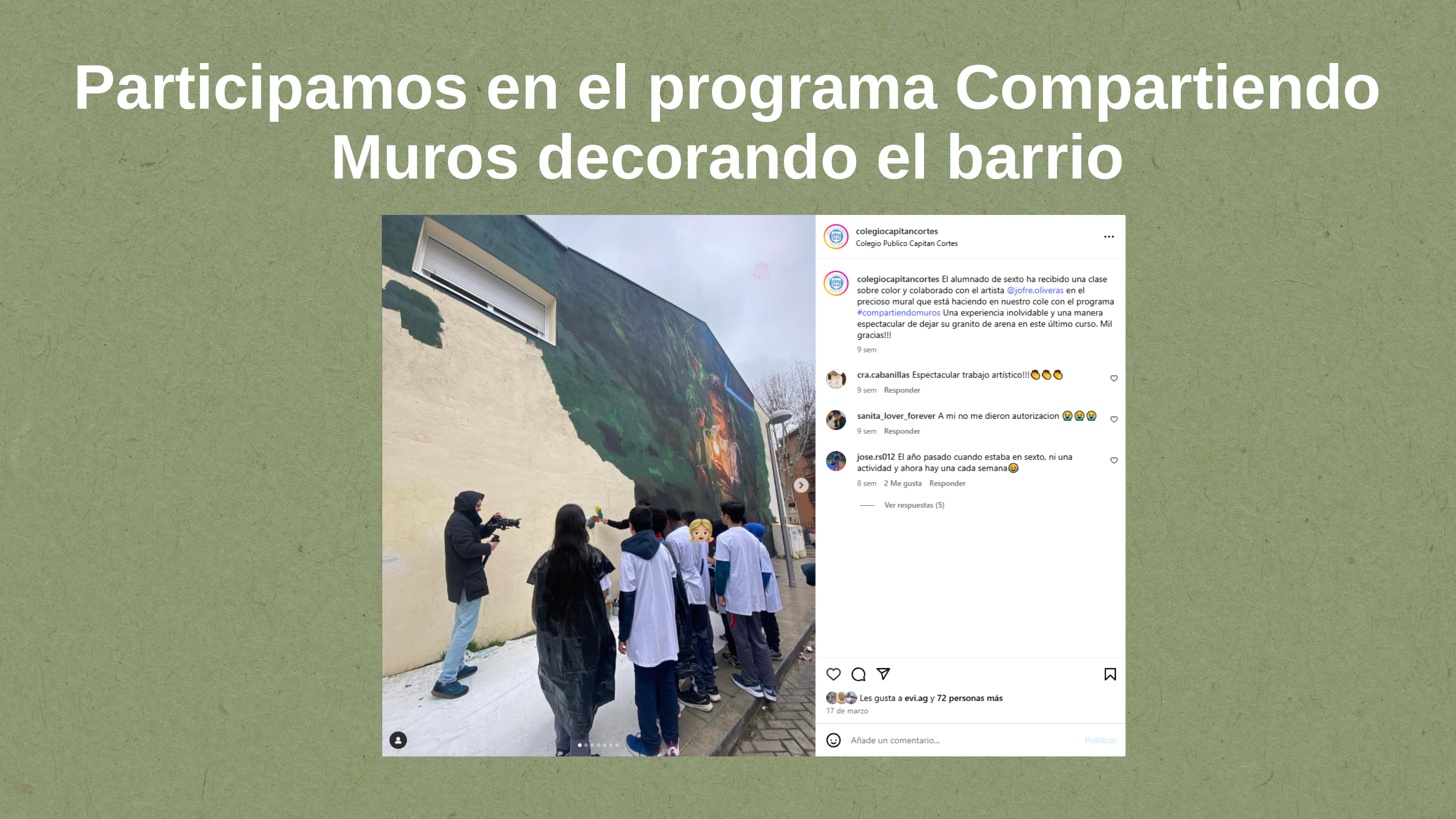

Participamos en el programa Compartiendo Muros decorando el barrio